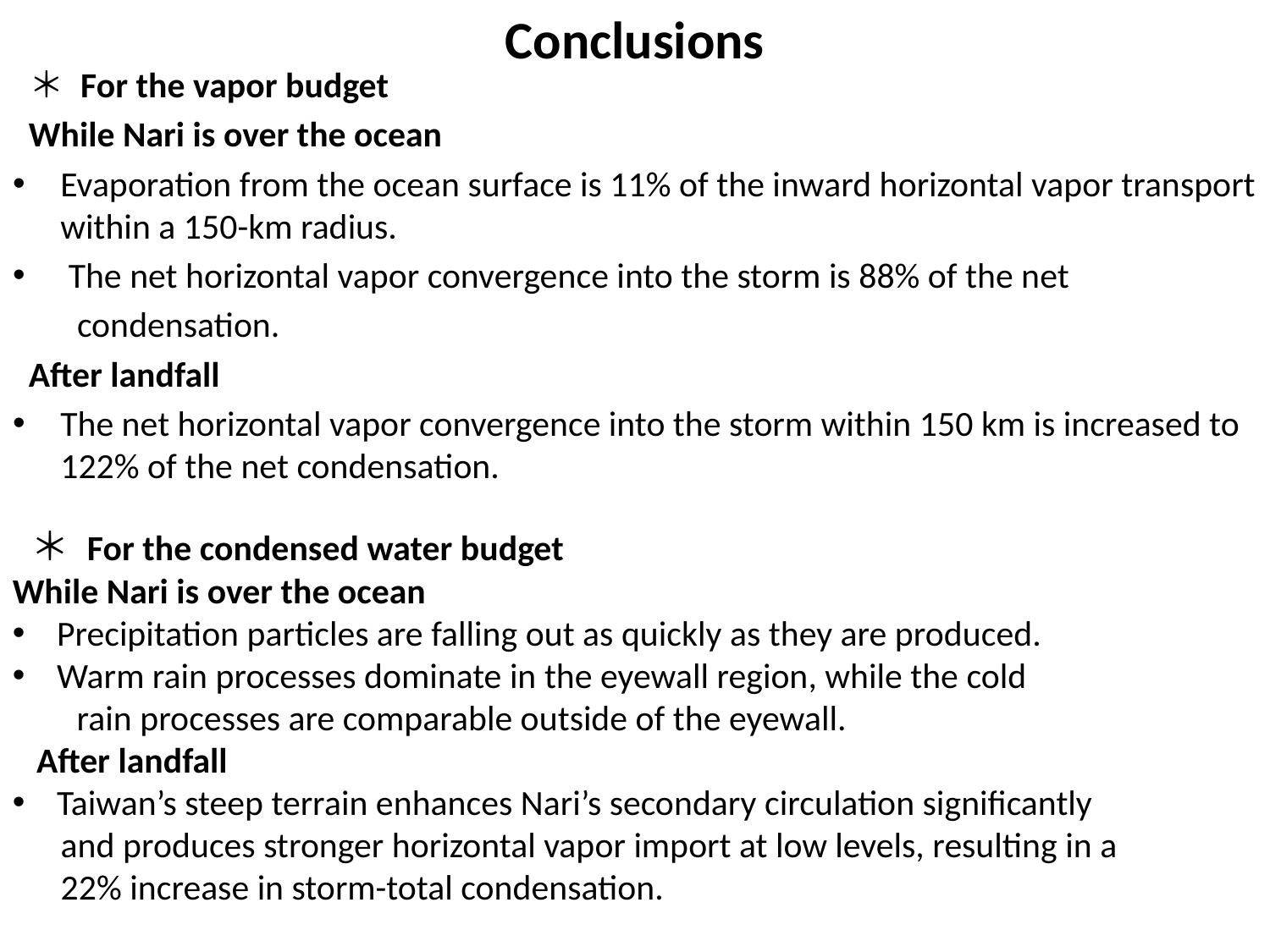

# Conclusions
 ＊ For the vapor budget
  While Nari is over the ocean
Evaporation from the ocean surface is 11% of the inward horizontal vapor transport within a 150-km radius.
 The net horizontal vapor convergence into the storm is 88% of the net
        condensation.
  After landfall
The net horizontal vapor convergence into the storm within 150 km is increased to 122% of the net condensation.
 ＊ For the condensed water budget
While Nari is over the ocean
    Precipitation particles are falling out as quickly as they are produced.
    Warm rain processes dominate in the eyewall region, while the cold
        rain processes are comparable outside of the eyewall.
   After landfall
    Taiwan’s steep terrain enhances Nari’s secondary circulation significantly
      and produces stronger horizontal vapor import at low levels, resulting in a
      22% increase in storm-total condensation.